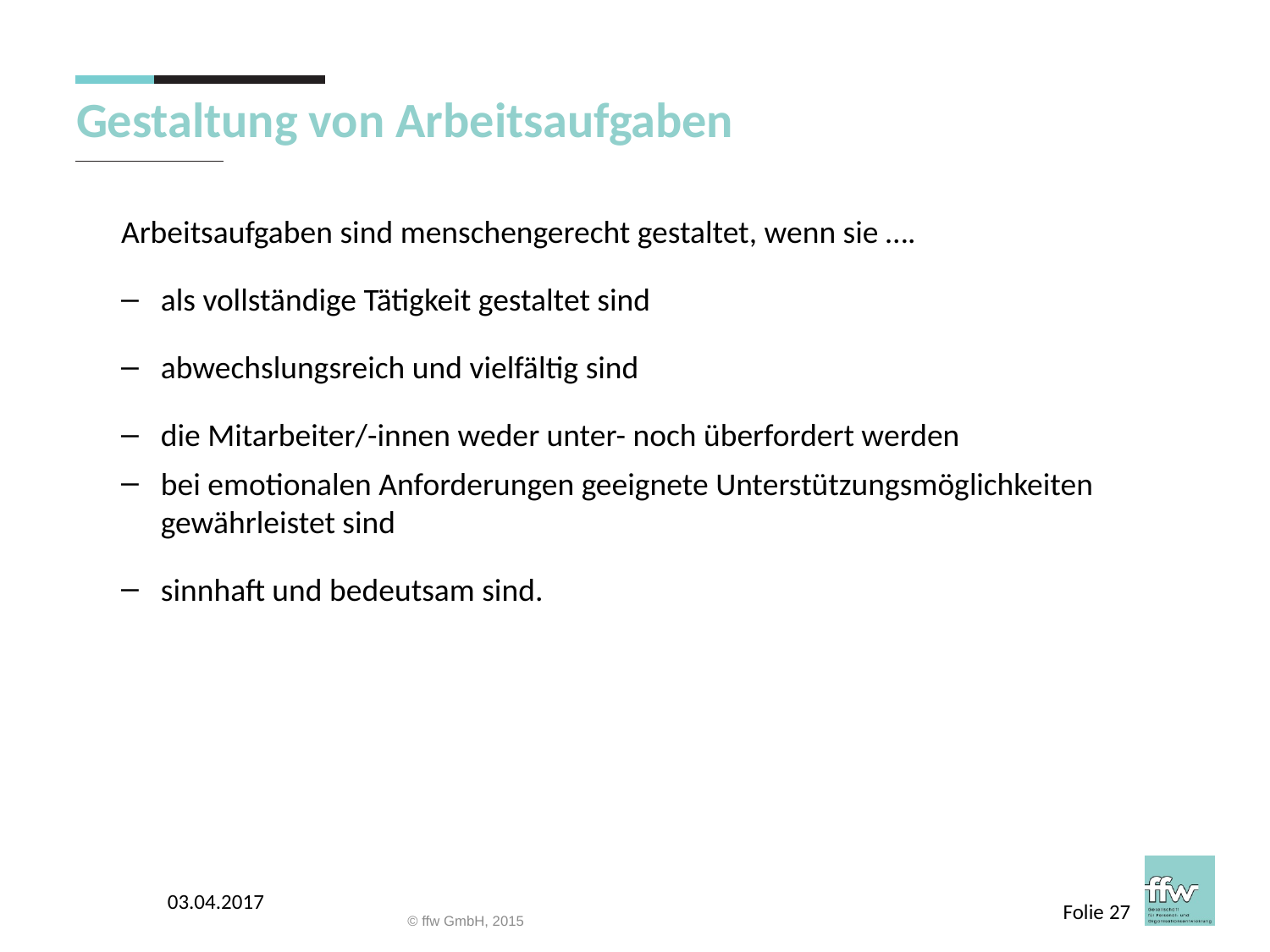

# Gestaltung von Arbeitsaufgaben
Arbeitsaufgaben sind menschengerecht gestaltet, wenn sie ….
als vollständige Tätigkeit gestaltet sind
abwechslungsreich und vielfältig sind
die Mitarbeiter/-innen weder unter- noch überfordert werden
bei emotionalen Anforderungen geeignete Unterstützungsmöglichkeiten gewährleistet sind
sinnhaft und bedeutsam sind.
03.04.2017
Folie 27
© ffw GmbH, 2015